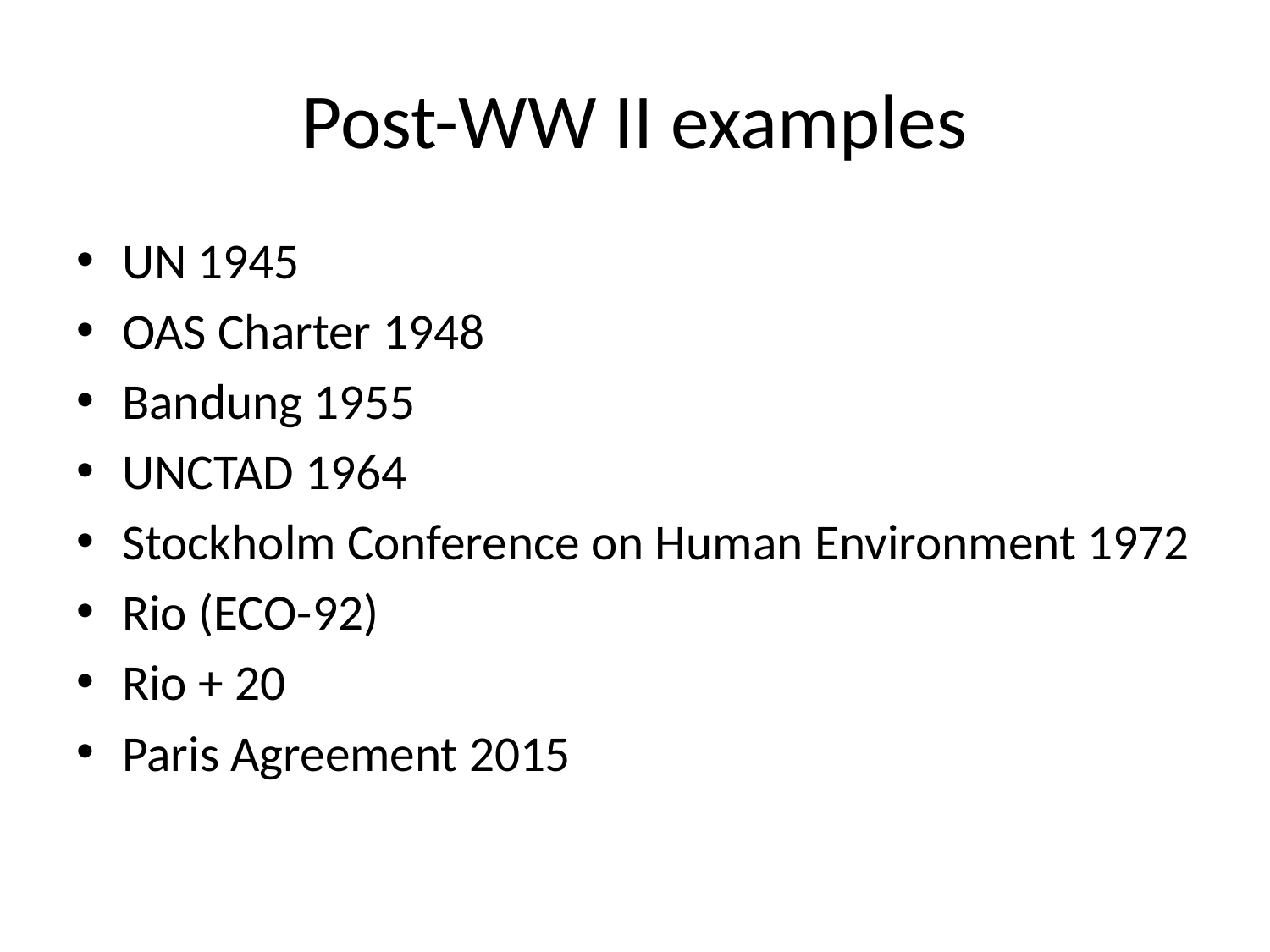

# Post-WW II examples
UN 1945
OAS Charter 1948
Bandung 1955
UNCTAD 1964
Stockholm Conference on Human Environment 1972
Rio (ECO-92)
Rio + 20
Paris Agreement 2015